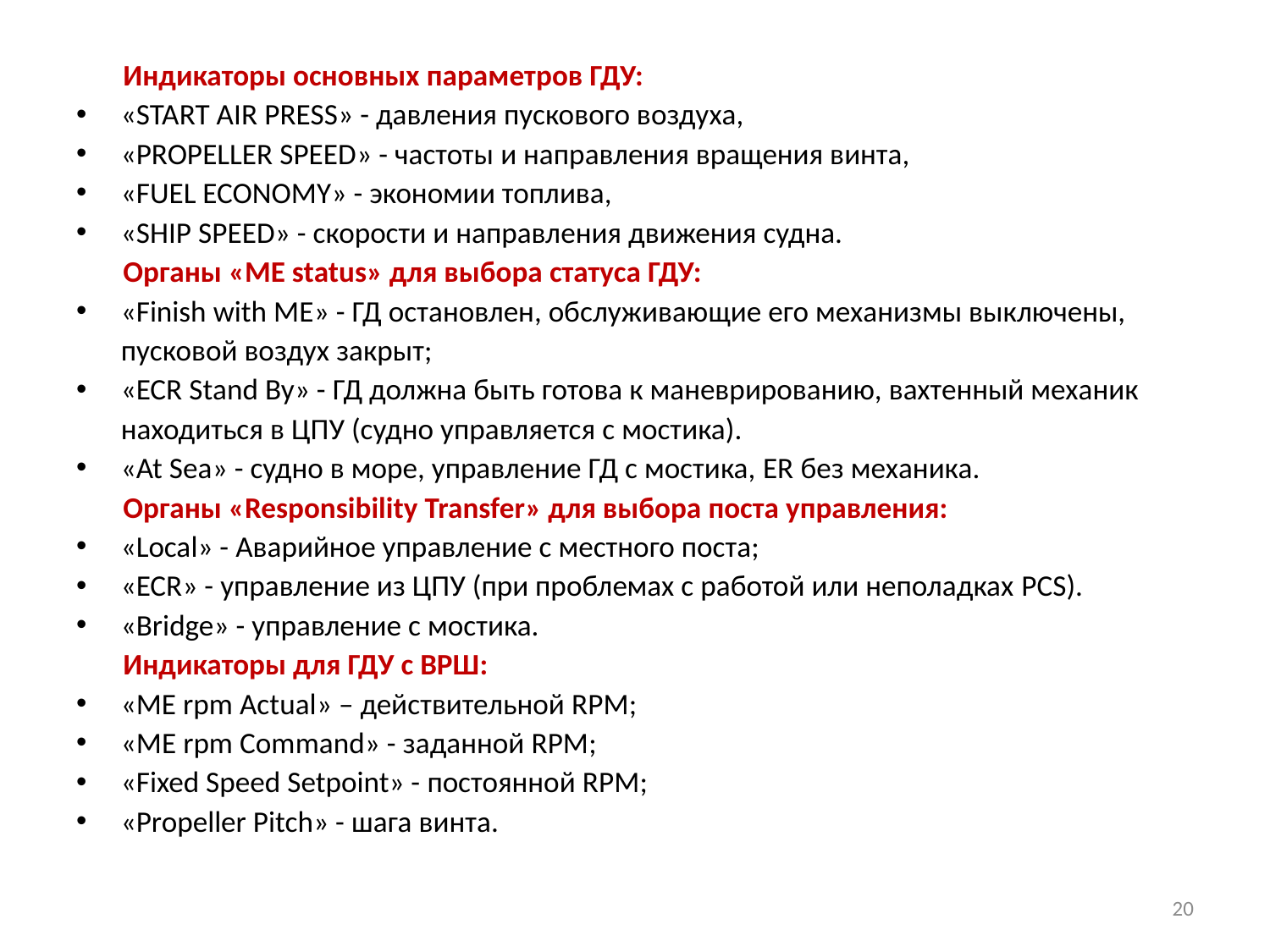

Индикаторы основных параметров ГДУ:
«START AIR PRESS» - давления пускового воздуха,
«PROPELLER SPEED» - частоты и направления вращения винта,
«FUEL ECONOMY» - экономии топлива,
«SHIP SPEED» - скорости и направления движения судна.
Органы «ME status» для выбора статуса ГДУ:
«Finish with ME» - ГД остановлен, обслуживающие его механизмы выключены, пусковой воздух закрыт;
«ECR Stand By» - ГД должна быть готова к маневрированию, вахтенный механик находиться в ЦПУ (судно управляется с мостика).
«At Sea» - судно в море, управление ГД с мостика, ER без механика.
Органы «Responsibility Transfer» для выбора поста управления:
«Local» - Аварийное управление с местного поста;
«ECR» - управление из ЦПУ (при проблемах с работой или неполадках PCS).
«Bridge» - управление с мостика.
Индикаторы для ГДУ с ВРШ:
«ME rpm Actual» – действительной RPM;
«ME rpm Command» - заданной RPM;
«Fixed Speed Setpoint» - постоянной RPM;
«Propeller Pitch» - шага винта.

20